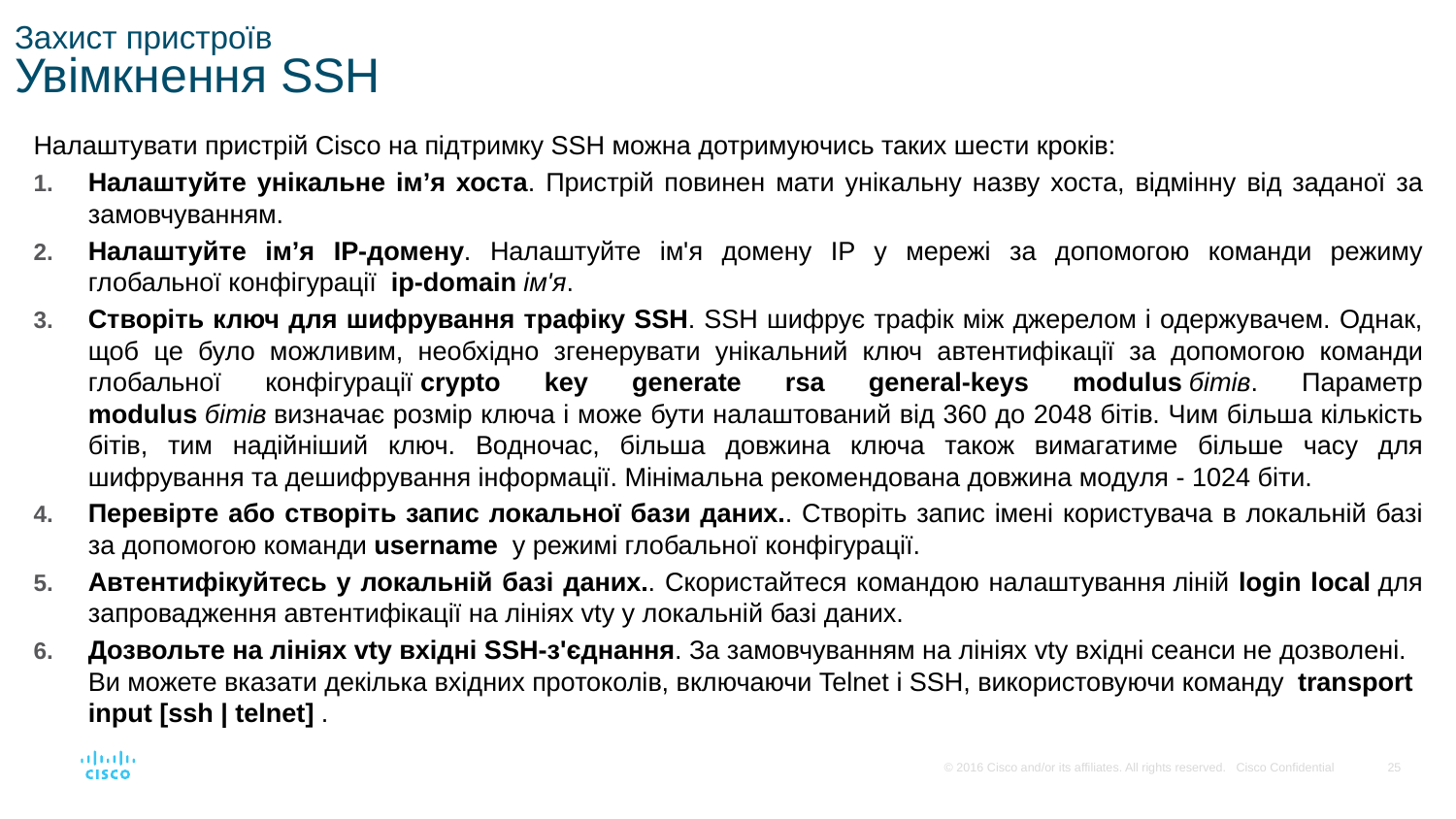

# Захист пристроїв Увімкнення SSH
Налаштувати пристрій Cisco на підтримку SSH можна дотримуючись таких шести кроків:
Налаштуйте унікальне ім’я хоста. Пристрій повинен мати унікальну назву хоста, відмінну від заданої за замовчуванням.
Налаштуйте ім’я ІР-домену. Налаштуйте ім'я домену IP у мережі за допомогою команди режиму глобальної конфігурації  ip-domain ім'я.
Створіть ключ для шифрування трафіку SSH. SSH шифрує трафік між джерелом і одержувачем. Однак, щоб це було можливим, необхідно згенерувати унікальний ключ автентифікації за допомогою команди глобальної конфігурації crypto key generate rsa general-keys modulus бітів. Параметр modulus бітів визначає розмір ключа і може бути налаштований від 360 до 2048 бітів. Чим більша кількість бітів, тим надійніший ключ. Водночас, більша довжина ключа також вимагатиме більше часу для шифрування та дешифрування інформації. Мінімальна рекомендована довжина модуля - 1024 біти.
Перевірте або створіть запис локальної бази даних.. Створіть запис імені користувача в локальній базі за допомогою команди username  у режимі глобальної конфігурації.
Автентифікуйтесь у локальній базі даних.. Скористайтеся командою налаштування ліній login local для запровадження автентифікації на лініях vty у локальній базі даних.
Дозвольте на лініях vty вхідні SSH-з'єднання. За замовчуванням на лініях vty вхідні сеанси не дозволені. Ви можете вказати декілька вхідних протоколів, включаючи Telnet і SSH, використовуючи команду  transport input [ssh | telnet] .